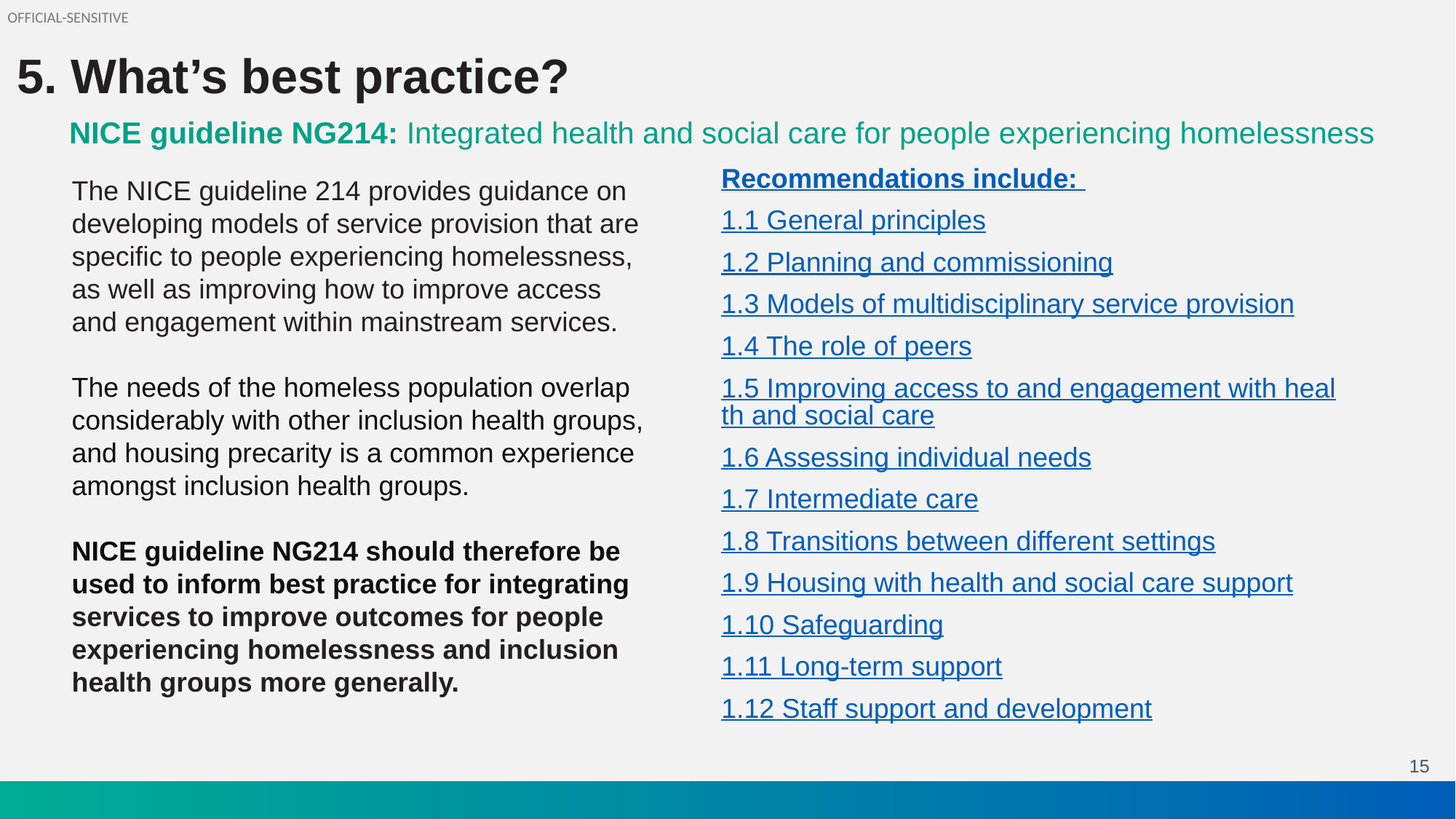

5. What’s best practice?
NICE guideline NG214: Integrated health and social care for people experiencing homelessness

Recommendations include:
1.1 General principles
1.2 Planning and commissioning
1.3 Models of multidisciplinary service provision
1.4 The role of peers
1.5 Improving access to and engagement with health and social care
1.6 Assessing individual needs
1.7 Intermediate care
1.8 Transitions between different settings
1.9 Housing with health and social care support
1.10 Safeguarding
1.11 Long-term support
1.12 Staff support and development
The NICE guideline 214 provides guidance on developing models of service provision that are specific to people experiencing homelessness, as well as improving how to improve access and engagement within mainstream services.

The needs of the homeless population overlap considerably with other inclusion health groups, and housing precarity is a common experience amongst inclusion health groups.

NICE guideline NG214 should therefore be used to inform best practice for integrating services to improve outcomes for people experiencing homelessness and inclusion health groups more generally.